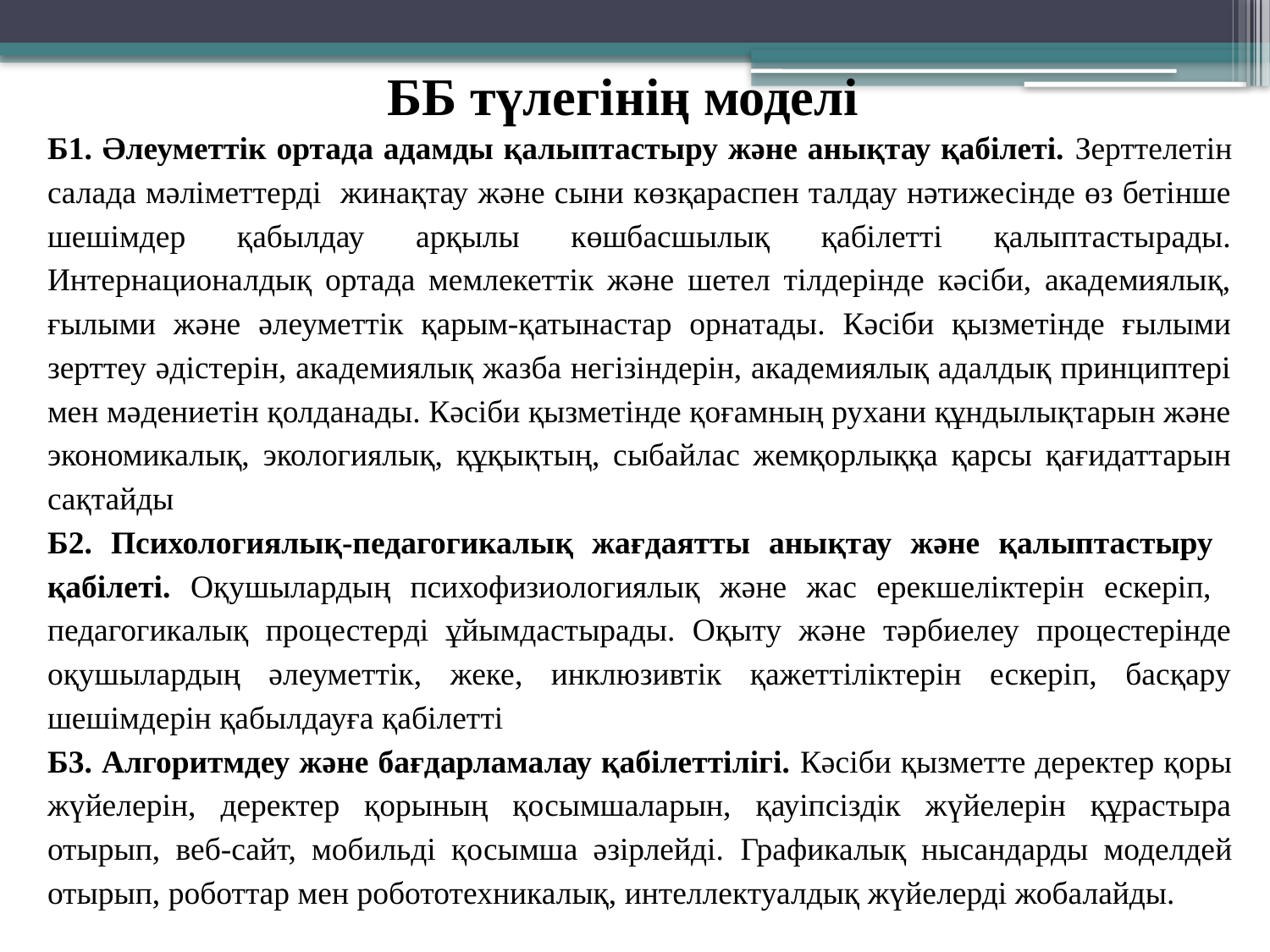

ББ түлегінің моделі
Б1. Әлеуметтік ортада адамды қалыптастыру және анықтау қабілеті. Зерттелетін салада мәліметтерді  жинақтау және сыни көзқараспен талдау нәтижесінде өз бетінше шешімдер қабылдау арқылы көшбасшылық қабілетті қалыптастырады. Интернационалдық ортада мемлекеттік және шетел тілдерінде кәсіби, академиялық, ғылыми және әлеуметтік қарым-қатынастар орнатады. Кәсіби қызметінде ғылыми зерттеу әдістерін, академиялық жазба негізіндерін, академиялық адалдық принциптері мен мәдениетін қолданады. Кәсіби қызметінде қоғамның рухани құндылықтарын және экономикалық, экологиялық, құқықтың, сыбайлас жемқорлыққа қарсы қағидаттарын сақтайды
Б2. Психологиялық-педагогикалық жағдаятты анықтау және қалыптастыру  қабілеті. Оқушылардың психофизиологиялық және жас ерекшеліктерін ескеріп,  педагогикалық процестерді ұйымдастырады. Оқыту және тәрбиелеу процестерінде оқушылардың әлеуметтік, жеке, инклюзивтік қажеттіліктерін ескеріп, басқару шешімдерін қабылдауға қабілетті
Б3. Aлгоритмдеу және бағдарламалау қабілеттілігі. Кәсіби қызметте деректер қоры жүйелерін, деректер қорының қосымшаларын, қауіпсіздік жүйелерін құрастыра отырып, веб-сайт, мобильді қосымша әзірлейді. Графикалық нысандарды моделдей отырып, роботтар мен робототехникалық, интеллектуалдық жүйелерді жобалайды.